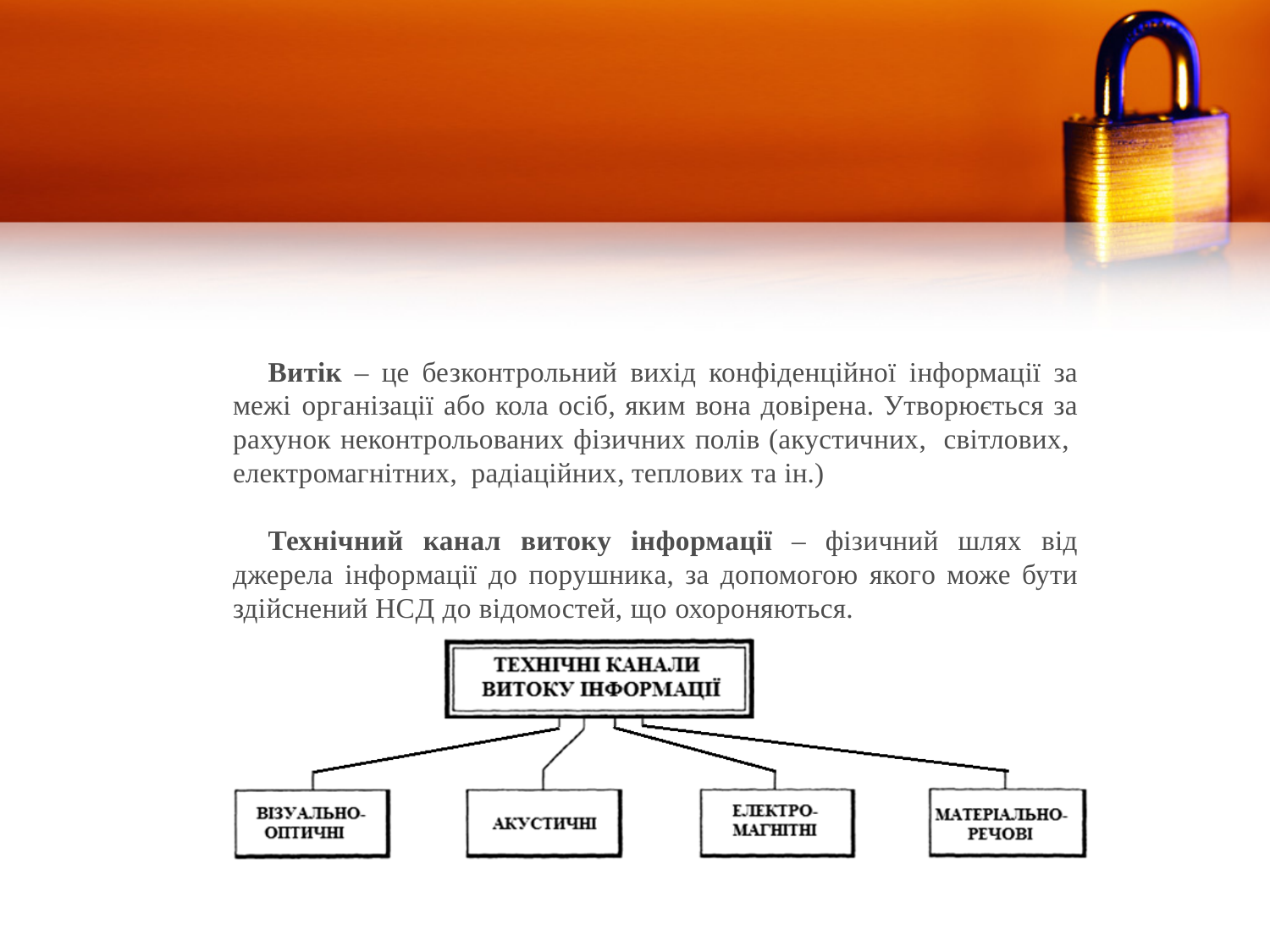

Витік – це безконтрольний вихід конфіденційної інформації за межі організації або кола осіб, яким вона довірена. Утворюється за рахунок неконтрольованих фізичних полів (акустичних,  світлових,  електромагнітних,  радіаційних, теплових та ін.)

Технічний канал витоку інформації – фізичний шлях від джерела інформації до порушника, за допомогою якого може бути здійснений НСД до відомостей, що охороняються.